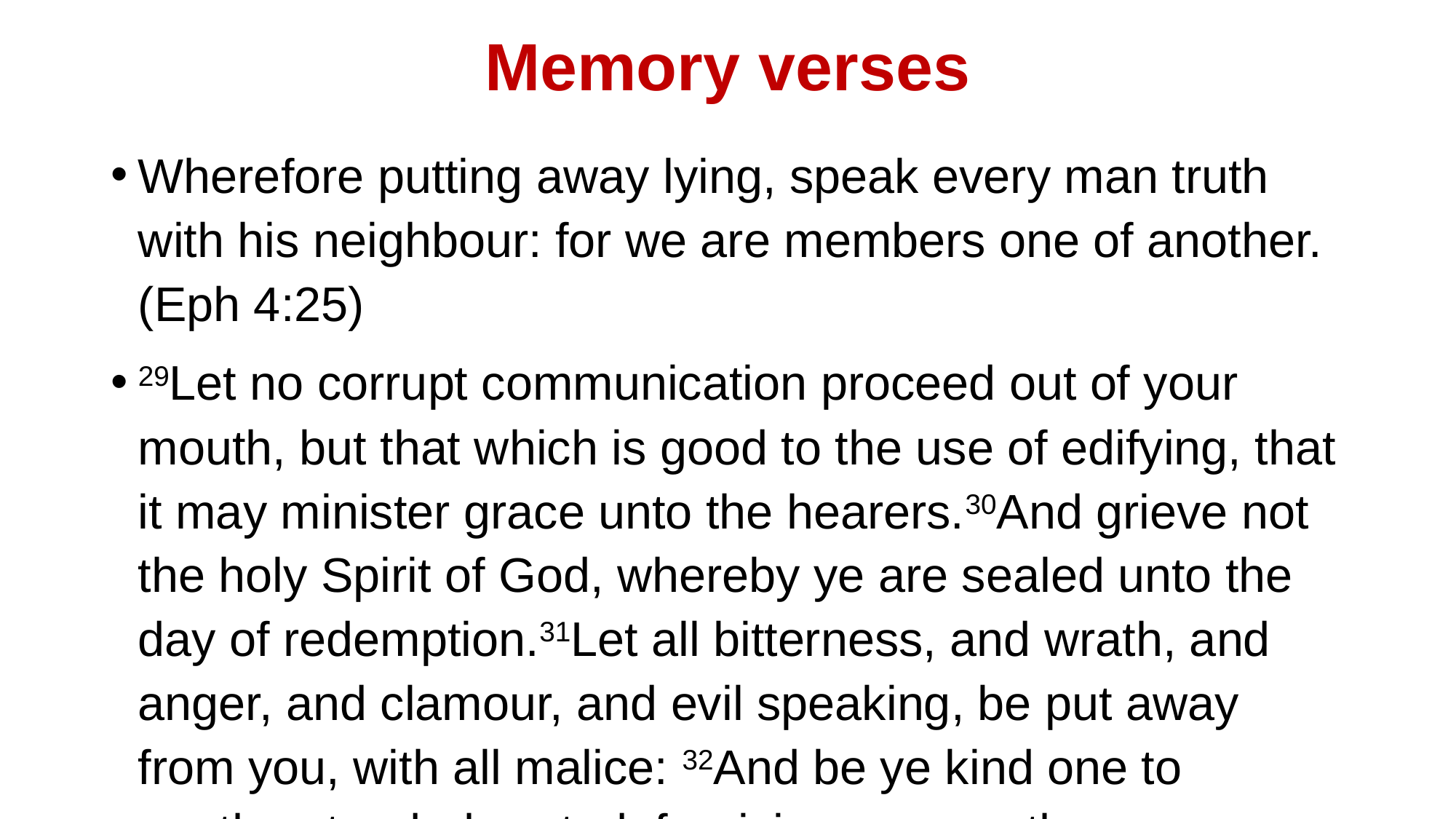

# Memory verses
Wherefore putting away lying, speak every man truth with his neighbour: for we are members one of another. (Eph 4:25)
29Let no corrupt communication proceed out of your mouth, but that which is good to the use of edifying, that it may minister grace unto the hearers.30And grieve not the holy Spirit of God, whereby ye are sealed unto the day of redemption.31Let all bitterness, and wrath, and anger, and clamour, and evil speaking, be put away from you, with all malice: 32And be ye kind one to another, tenderhearted, forgiving one another, even as God for Christ‘s sake hath forgiven you. (Eph 4:25, 29-32)
Rev (Dr) Jonathan Ang